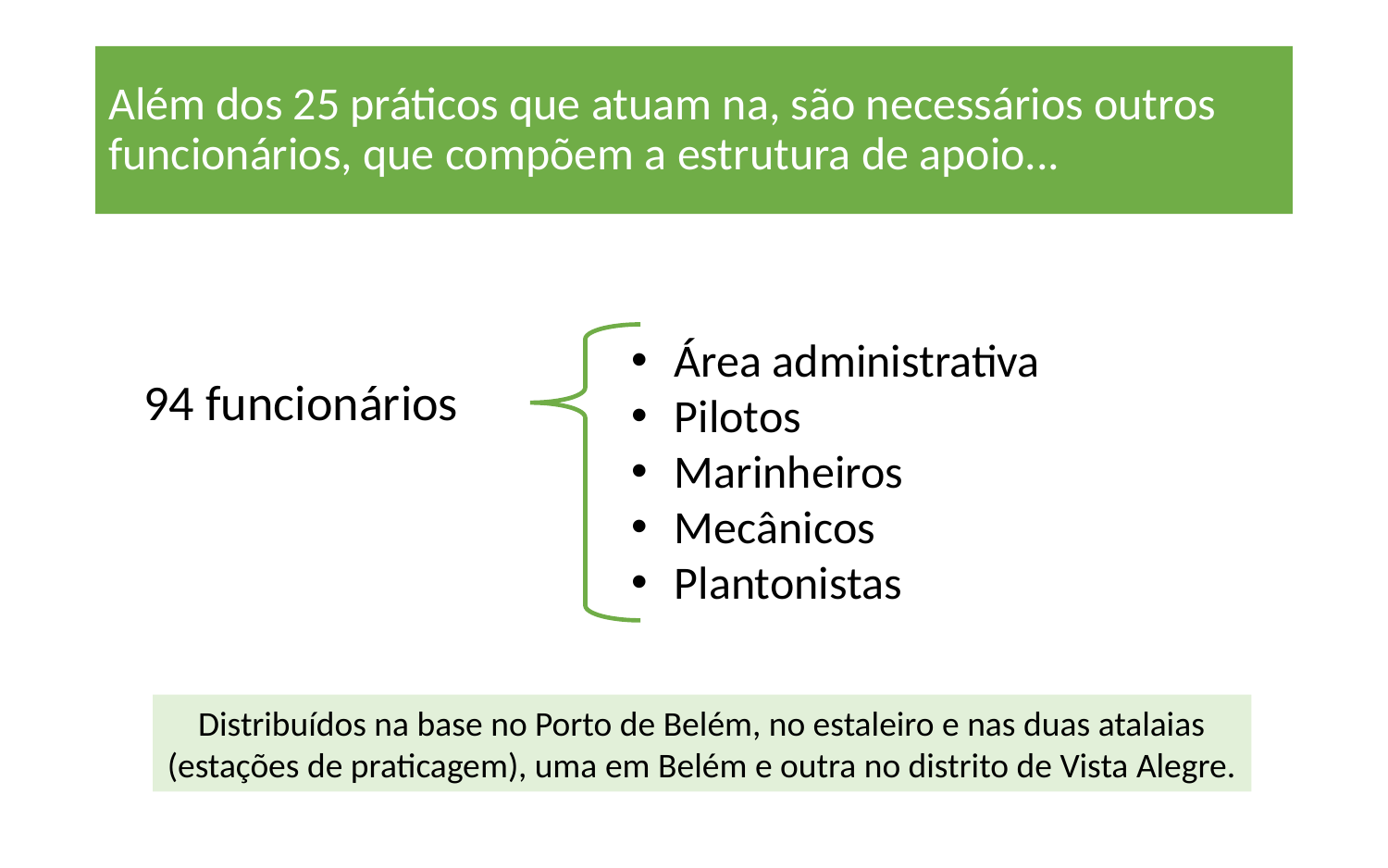

# Além dos 25 práticos que atuam na, são necessários outros funcionários, que compõem a estrutura de apoio...

94 funcionários

Área administrativa
Pilotos
Marinheiros
Mecânicos
Plantonistas

Distribuídos na base no Porto de Belém, no estaleiro e nas duas atalaias (estações de praticagem), uma em Belém e outra no distrito de Vista Alegre.